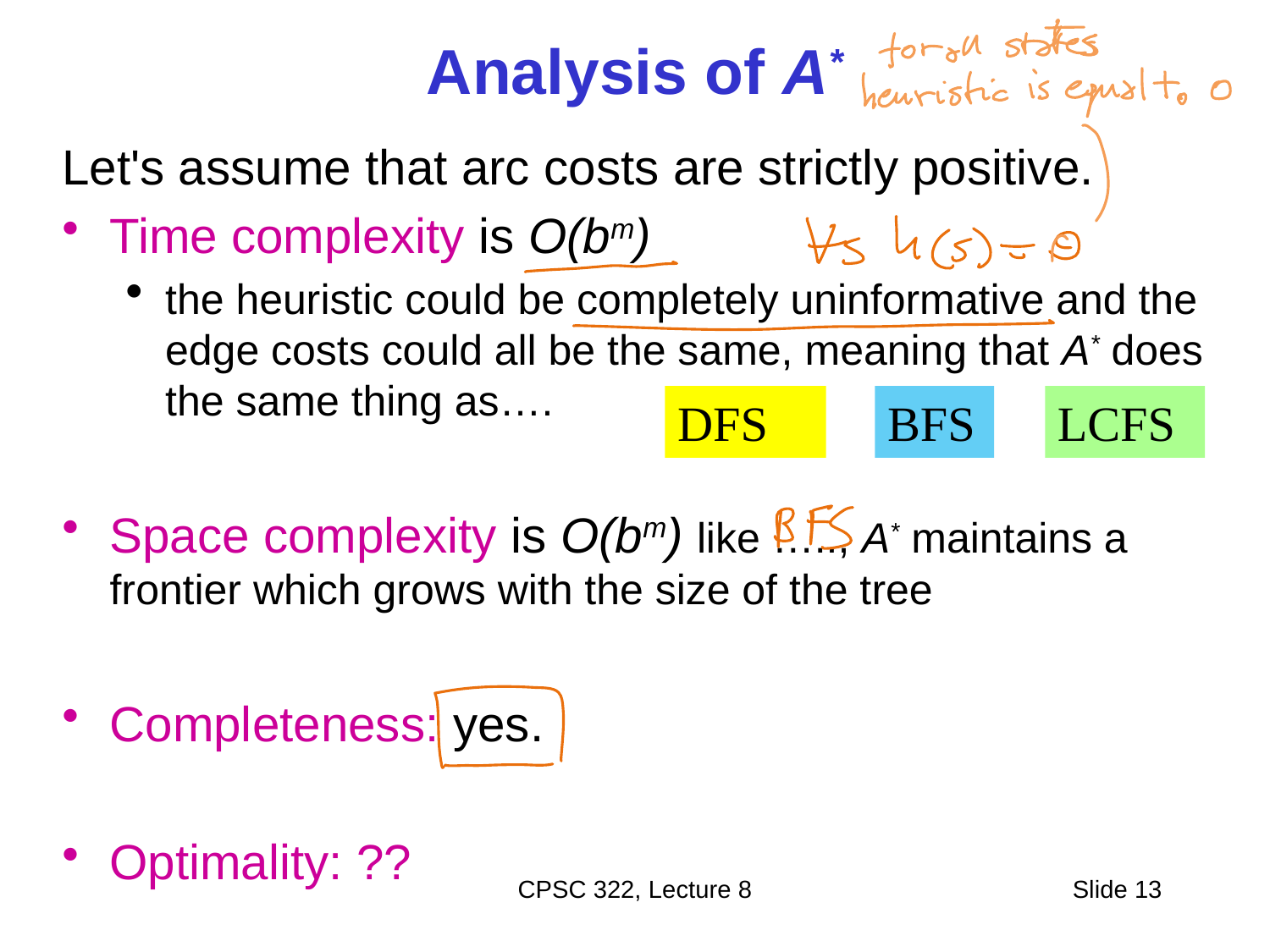

# Analysis of A*

Let's assume that arc costs are strictly positive.
Time complexity is O(bm)
the heuristic could be completely uninformative and the edge costs could all be the same, meaning that A* does the same thing as….

Space complexity is O(bm) like ….., A* maintains a frontier which grows with the size of the tree

Completeness: yes.

Optimality: ??
DFS
BFS
LCFS
CPSC 322, Lecture 8
Slide 13